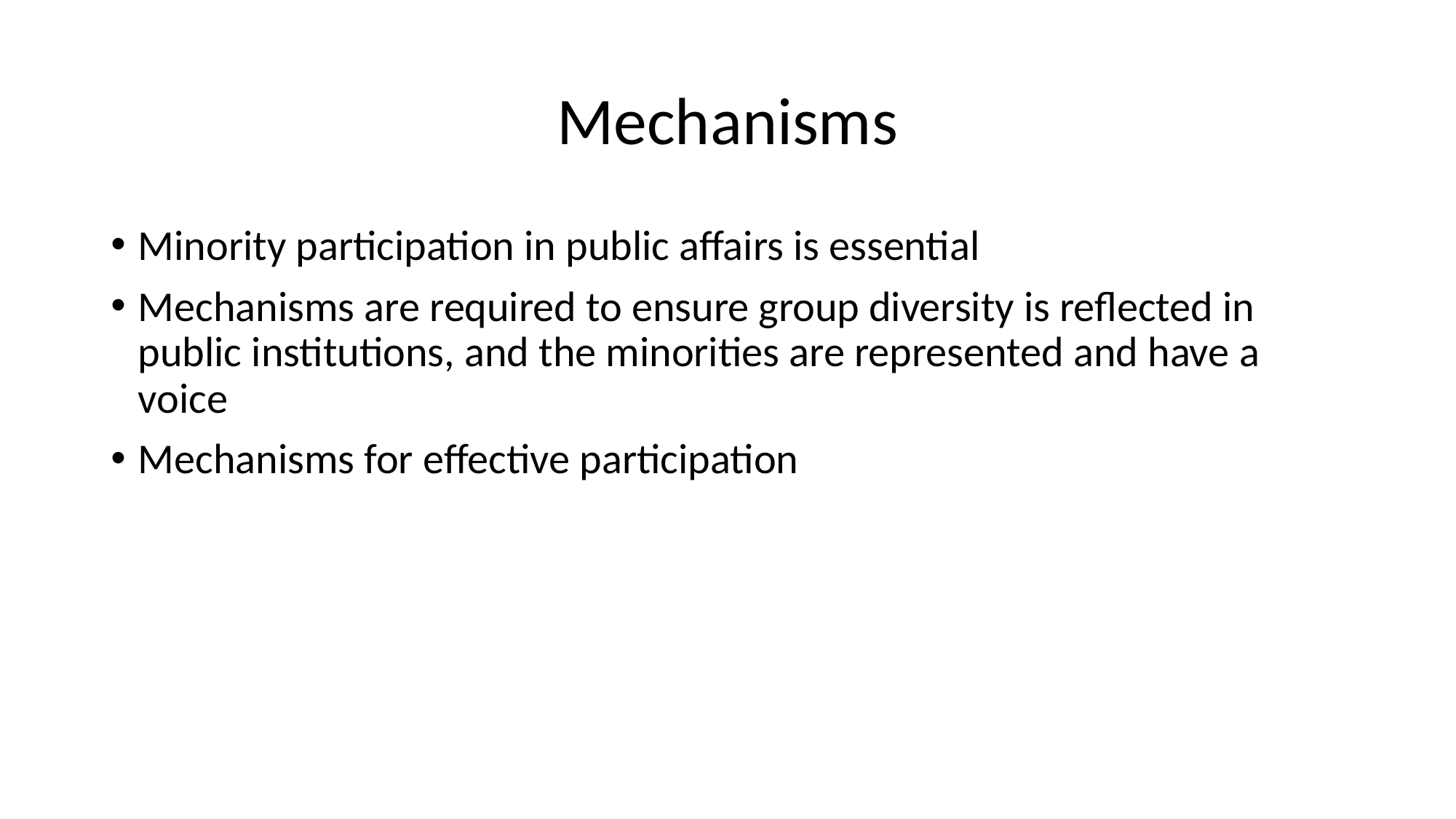

# Mechanisms
Minority participation in public affairs is essential
Mechanisms are required to ensure group diversity is reflected in public institutions, and the minorities are represented and have a voice
Mechanisms for effective participation